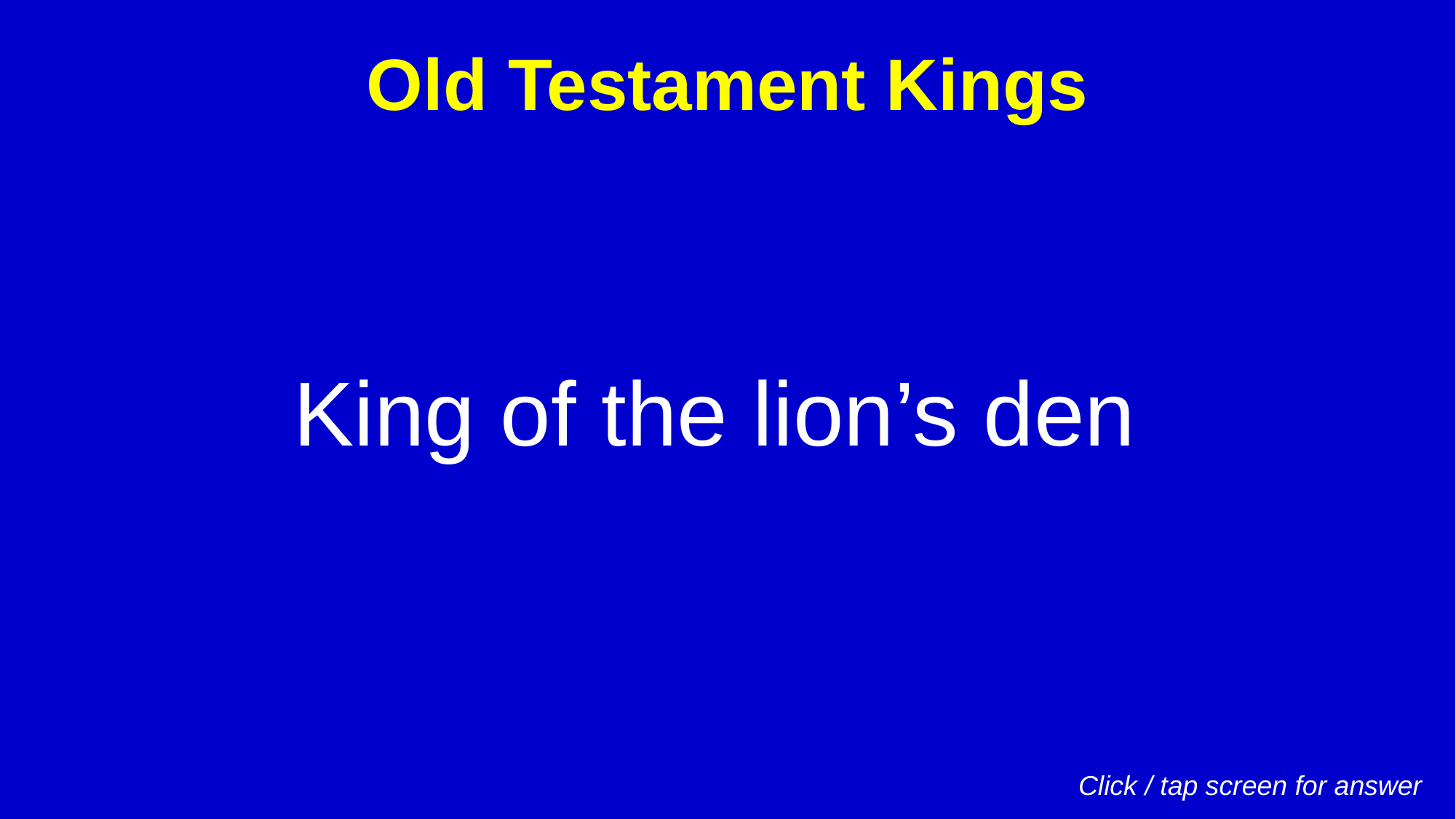

Old Testament Kings
King of the lion’s den
Click / tap screen for answer